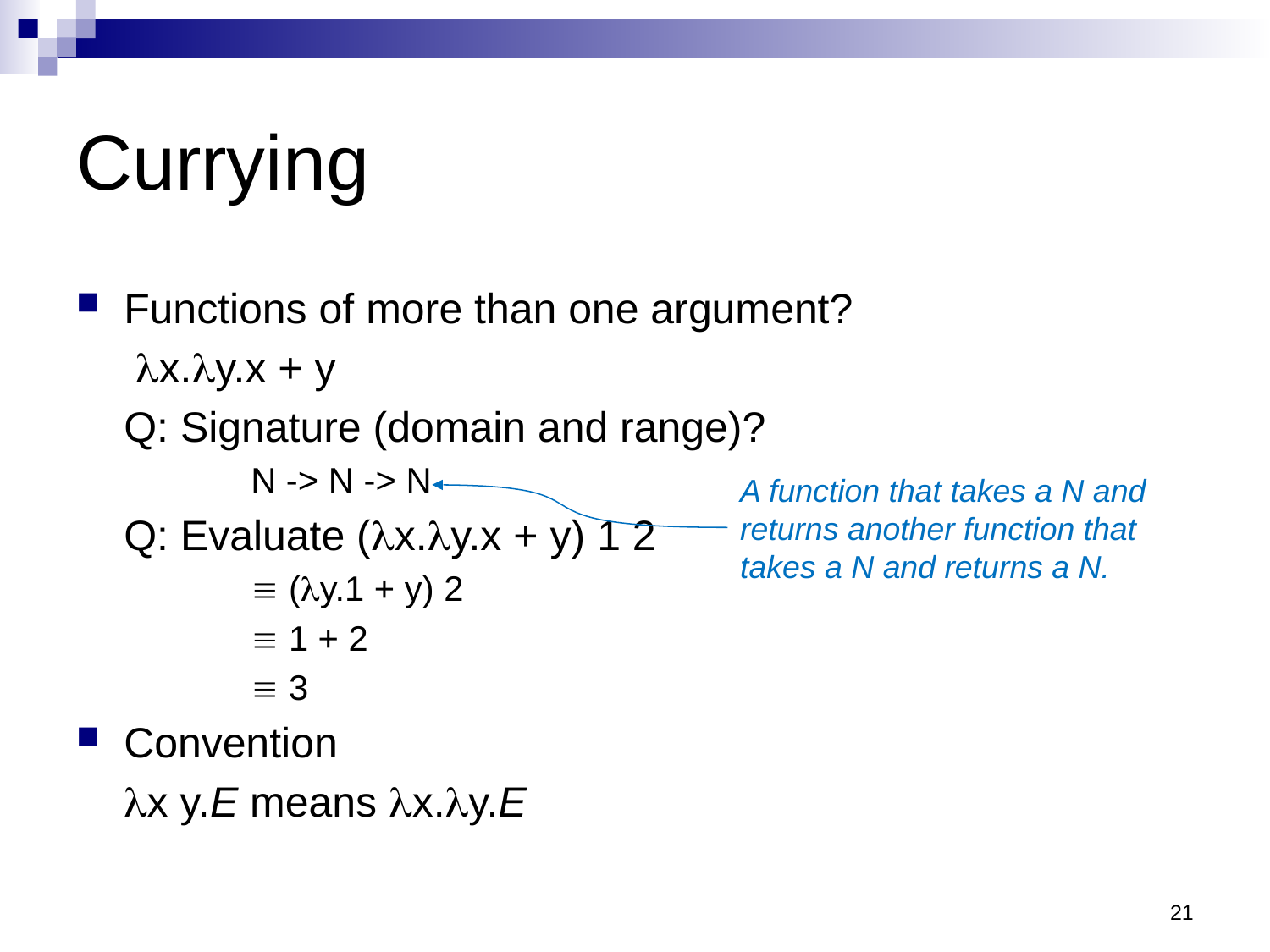

# Currying
Functions of more than one argument?
	 λx.λy.x + y
	Q: Signature (domain and range)?
		N -> N -> N
	Q: Evaluate (λx.λy.x + y) 1 2
		≡ (λy.1 + y) 2
		≡ 1 + 2
		≡ 3
Convention
	λx y.E means λx.λy.E
A function that takes a N and returns another function that takes a N and returns a N.
21